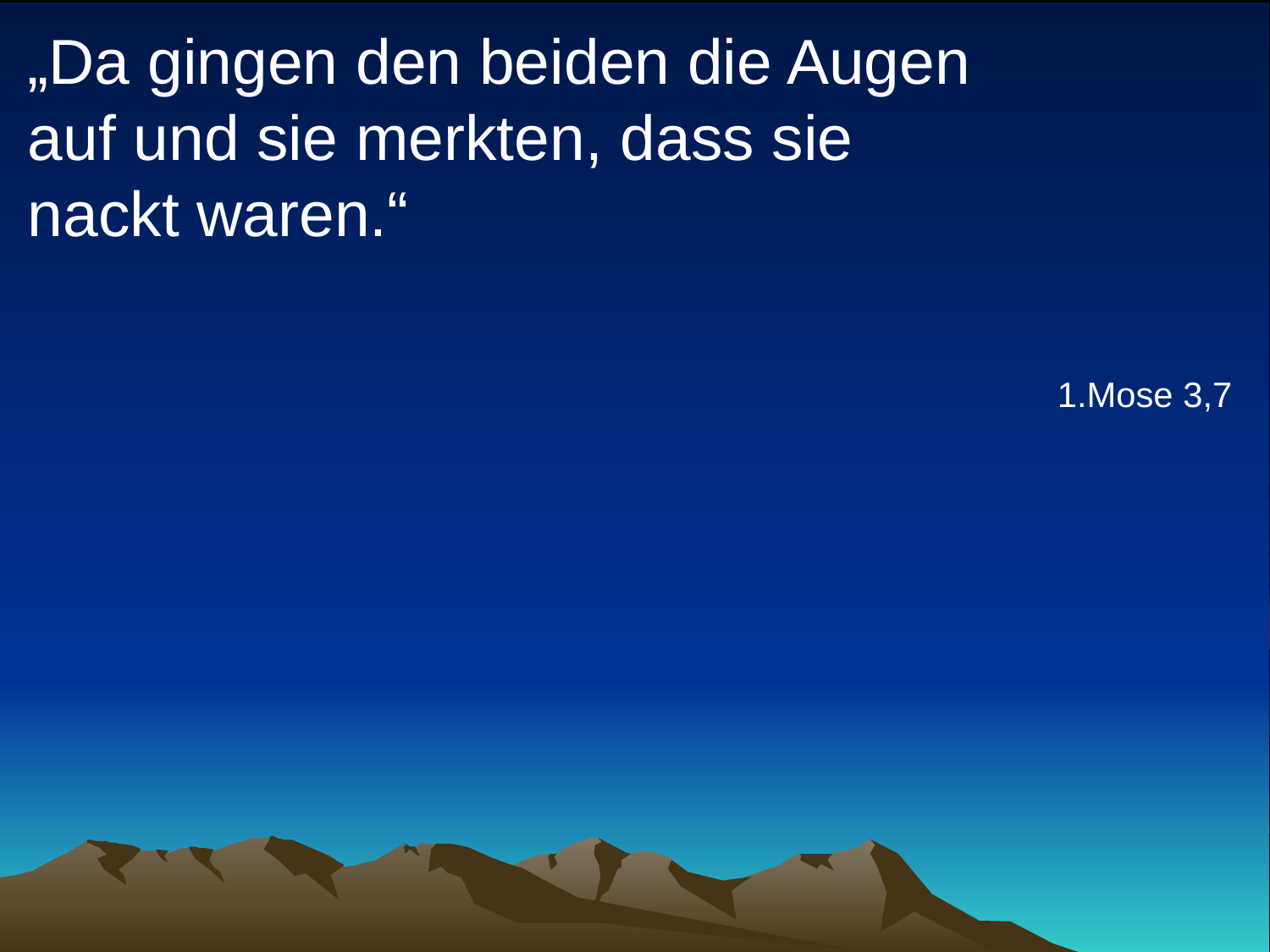

# „Da gingen den beiden die Augen auf und sie merkten, dass sie nackt waren.“
1.Mose 3,7